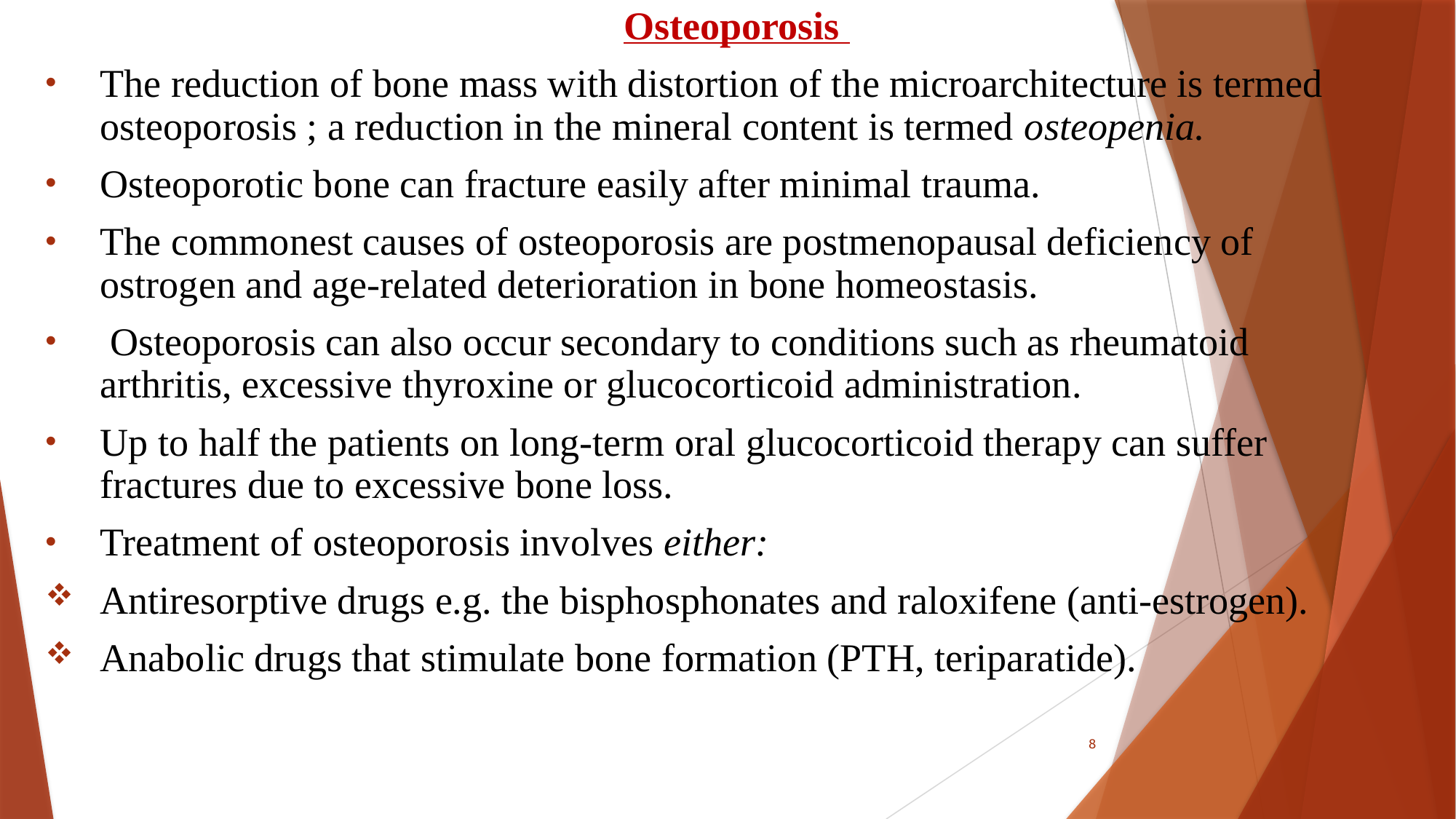

Osteoporosis
The reduction of bone mass with distortion of the microarchitecture is termed osteoporosis ; a reduction in the mineral content is termed osteopenia.
Osteoporotic bone can fracture easily after minimal trauma.
The commonest causes of osteoporosis are postmenopausal deficiency of ostrogen and age-related deterioration in bone homeostasis.
 Osteoporosis can also occur secondary to conditions such as rheumatoid arthritis, excessive thyroxine or glucocorticoid administration.
Up to half the patients on long-term oral glucocorticoid therapy can suffer fractures due to excessive bone loss.
Treatment of osteoporosis involves either:
Antiresorptive drugs e.g. the bisphosphonates and raloxifene (anti-estrogen).
Anabolic drugs that stimulate bone formation (PTH, teriparatide).
8